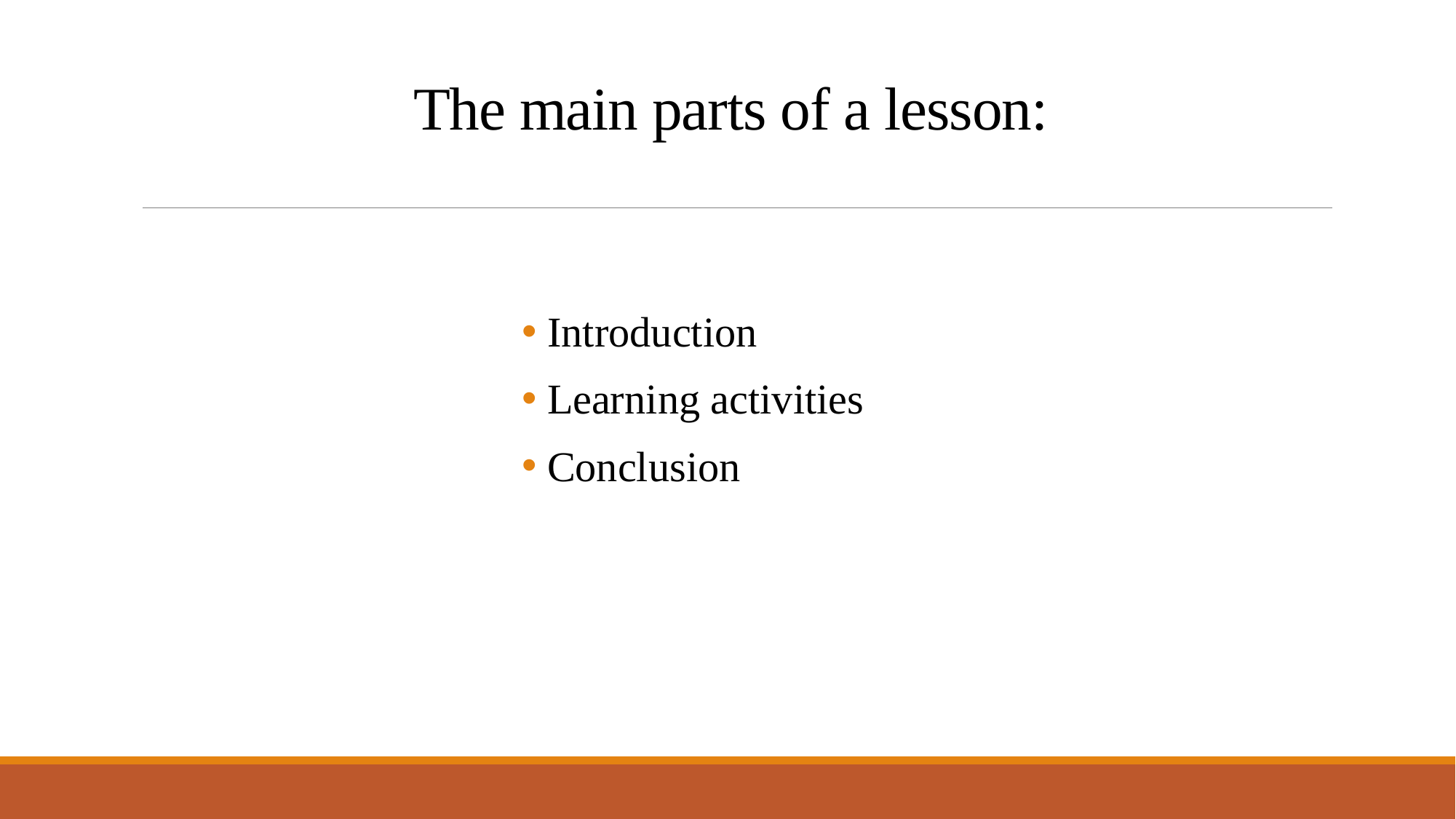

# The main parts of a lesson:

 Introduction
 Learning activities
 Conclusion